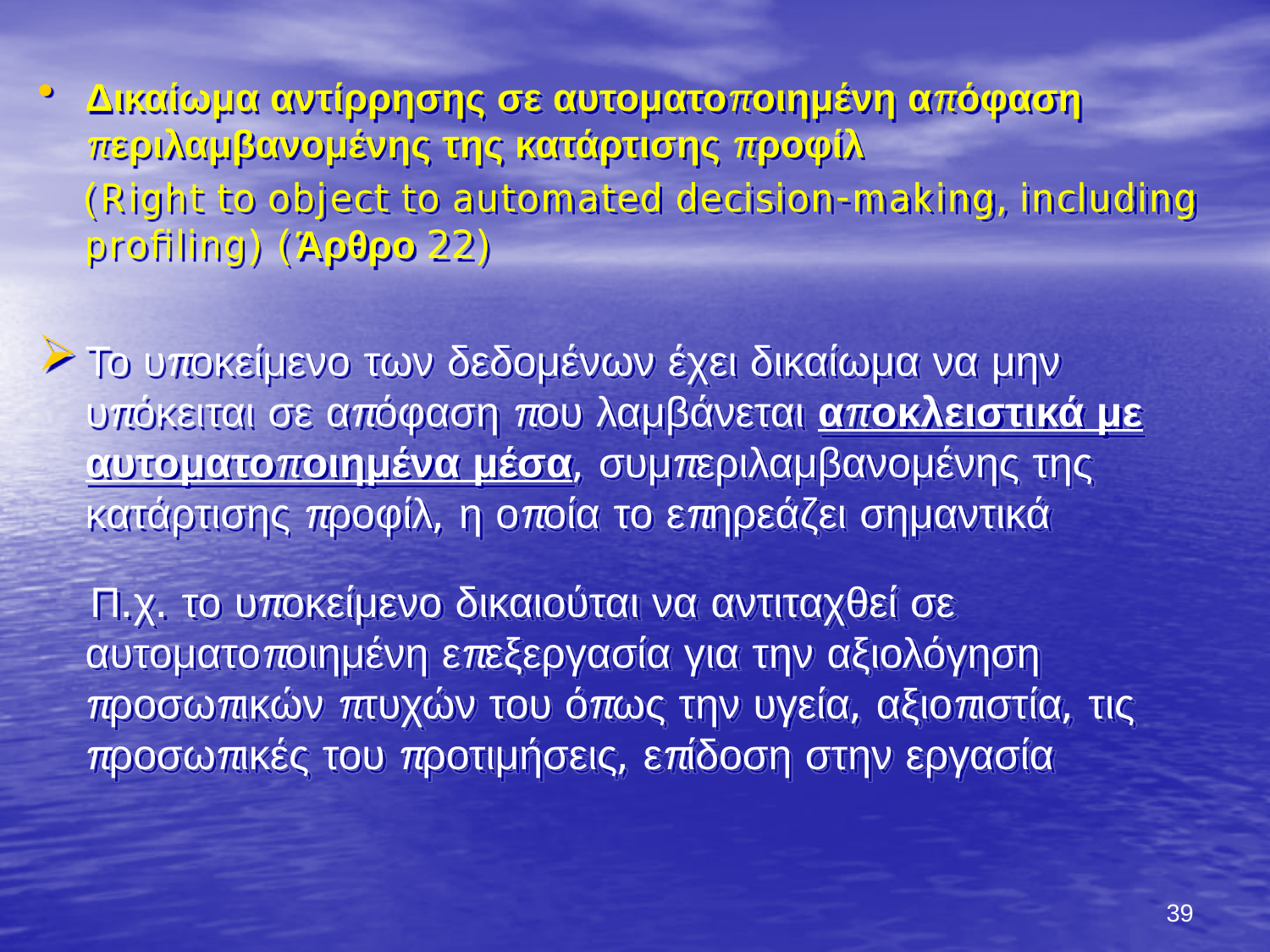

Δικαίωμα αντίρρησης σε αυτοματοποιημένη απόφαση περιλαμβανομένης της κατάρτισης προφίλ
    (Right to object to automated decision-making, including profiling) (Άρθρο 22)

Το υποκείμενο των δεδομένων έχει δικαίωμα να μην υπόκειται σε απόφαση που λαμβάνεται αποκλειστικά με αυτοματοποιημένα μέσα, συμπεριλαμβανομένης της κατάρτισης προφίλ, η οποία το επηρεάζει σημαντικά

    Π.χ. το υποκείμενο δικαιούται να αντιταχθεί σε αυτοματοποιημένη επεξεργασία για την αξιολόγηση προσωπικών πτυχών του όπως την υγεία, αξιοπιστία, τις προσωπικές του προτιμήσεις, επίδοση στην εργασία

39